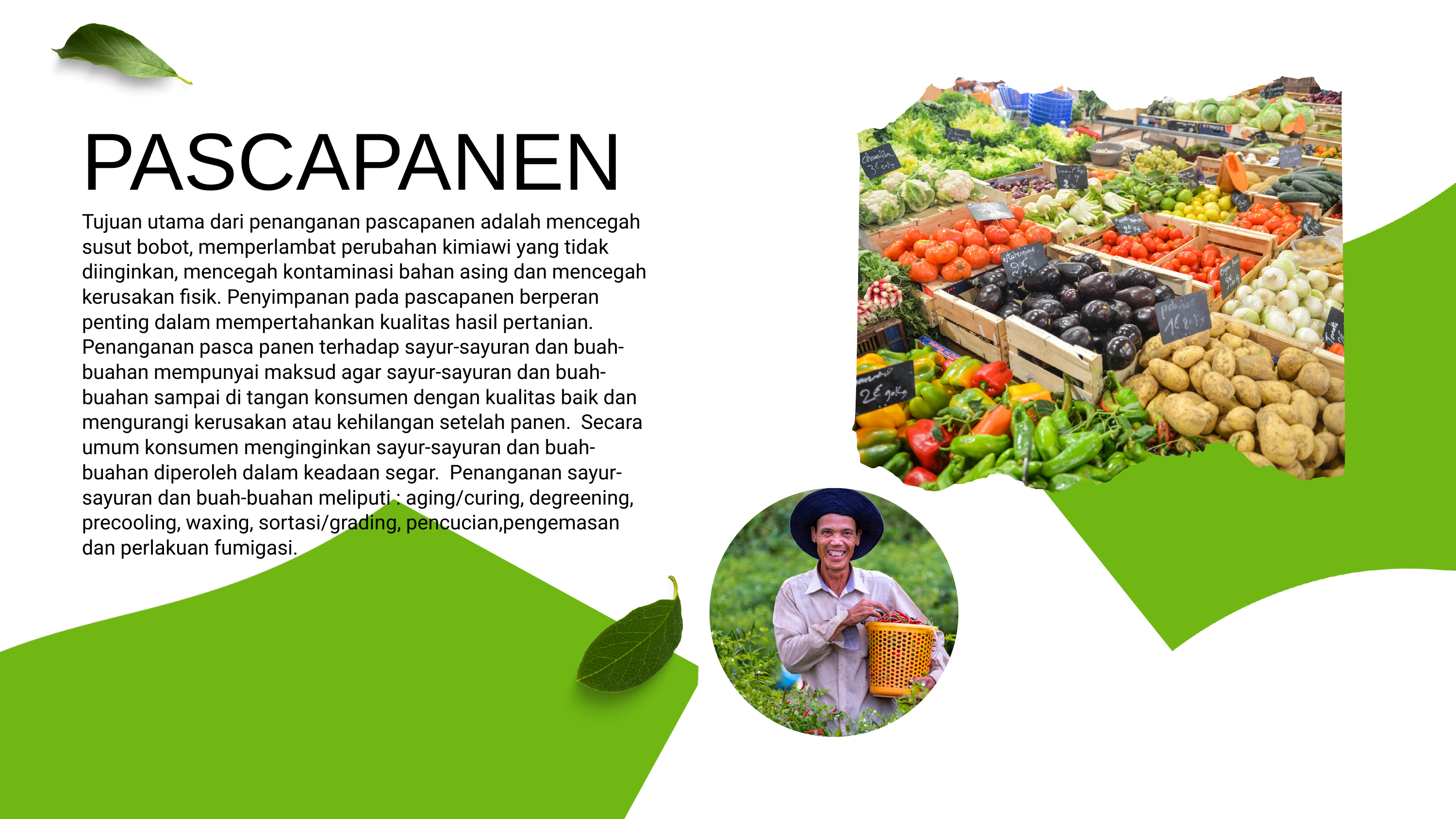

PASCAPANEN

Tujuan utama dari penanganan pascapanen adalah mencegah susut bobot, memperlambat perubahan kimiawi yang tidak diinginkan, mencegah kontaminasi bahan asing dan mencegah kerusakan fisik. Penyimpanan pada pascapanen berperan penting dalam mempertahankan kualitas hasil pertanian.
Penanganan pasca panen terhadap sayur-sayuran dan buah-buahan mempunyai maksud agar sayur-sayuran dan buah-buahan sampai di tangan konsumen dengan kualitas baik dan mengurangi kerusakan atau kehilangan setelah panen.  Secara umum konsumen menginginkan sayur-sayuran dan buah-buahan diperoleh dalam keadaan segar.  Penanganan sayur-sayuran dan buah-buahan meliputi : aging/curing, degreening, precooling, waxing, sortasi/grading, pencucian,pengemasan dan perlakuan fumigasi.

1254++
Paddy Harvest